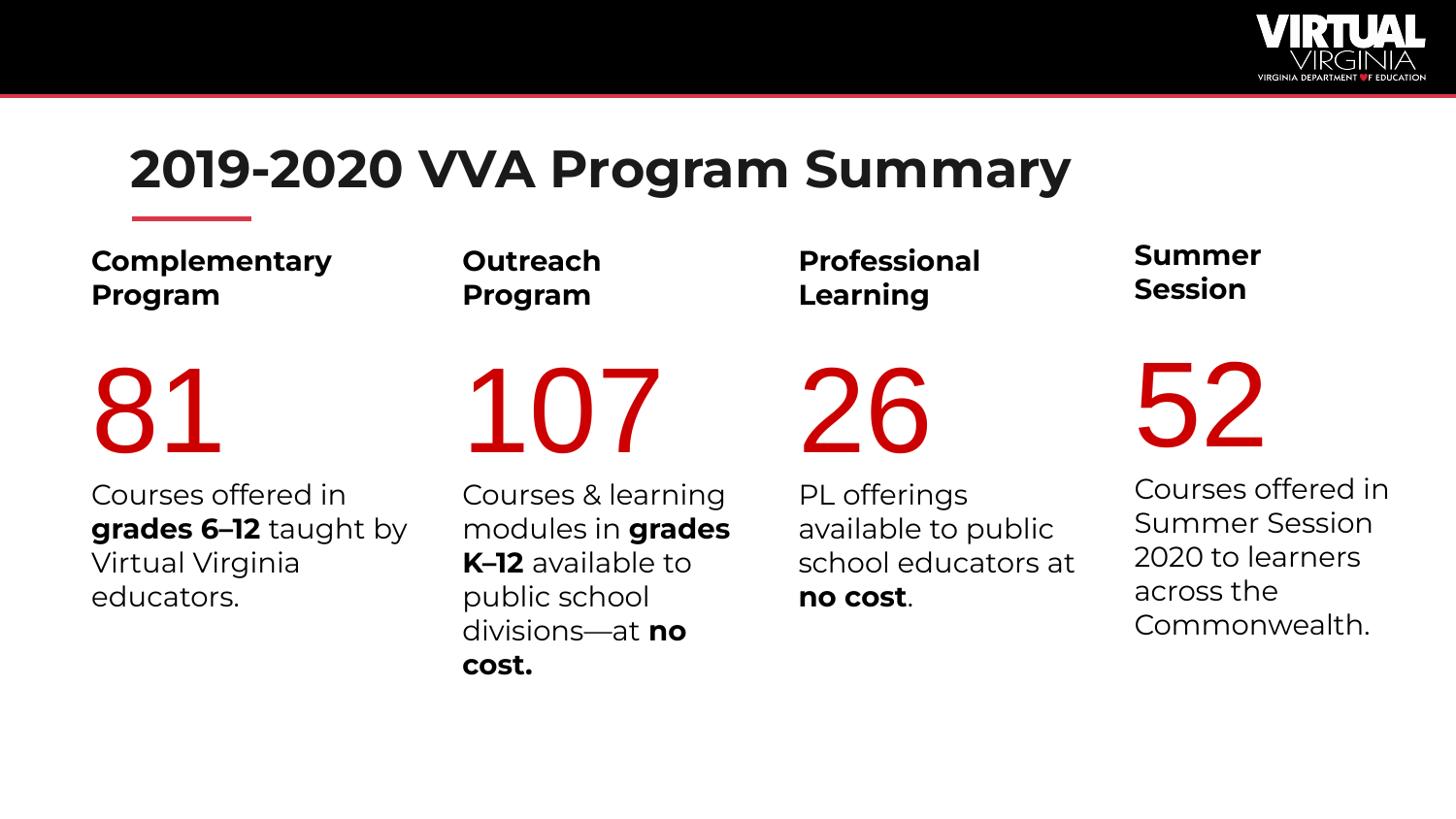

# 2019-2020 VVA Program Summary
Summer      Session
52
Courses offered in Summer Session 2020 to learners across the Commonwealth.
Complementary Program
81
Courses offered in grades 6–12 taught by Virtual Virginia educators.

Outreach   Program
107
Courses & learning modules in grades K–12 available to public school divisions—at no cost.
Professional Learning
26
PL offerings available to public school educators at no cost.